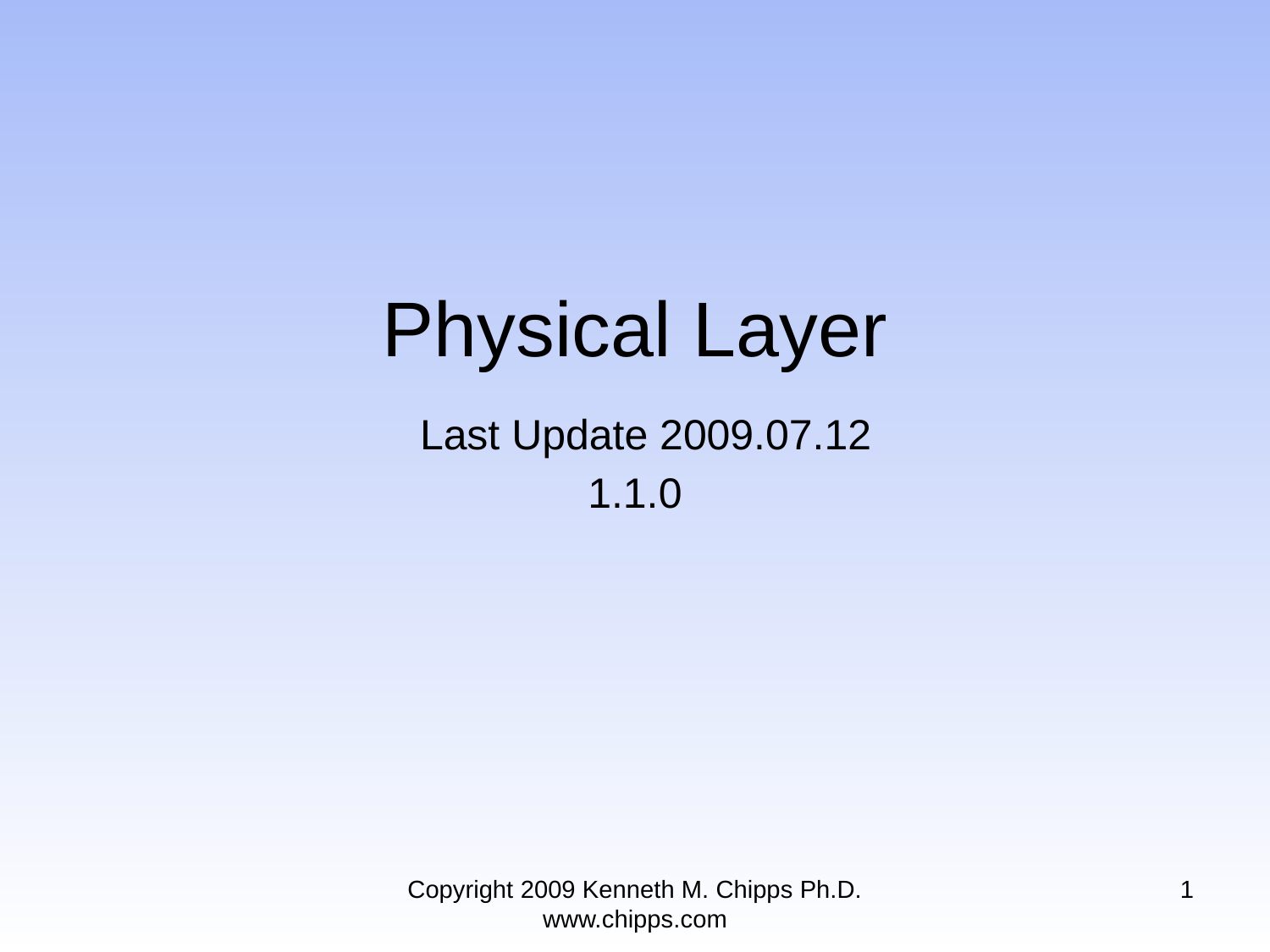

# Physical Layer Last Update 2009.07.12 1.1.0

Copyright 2009 Kenneth M. Chipps Ph.D. www.chipps.com
1